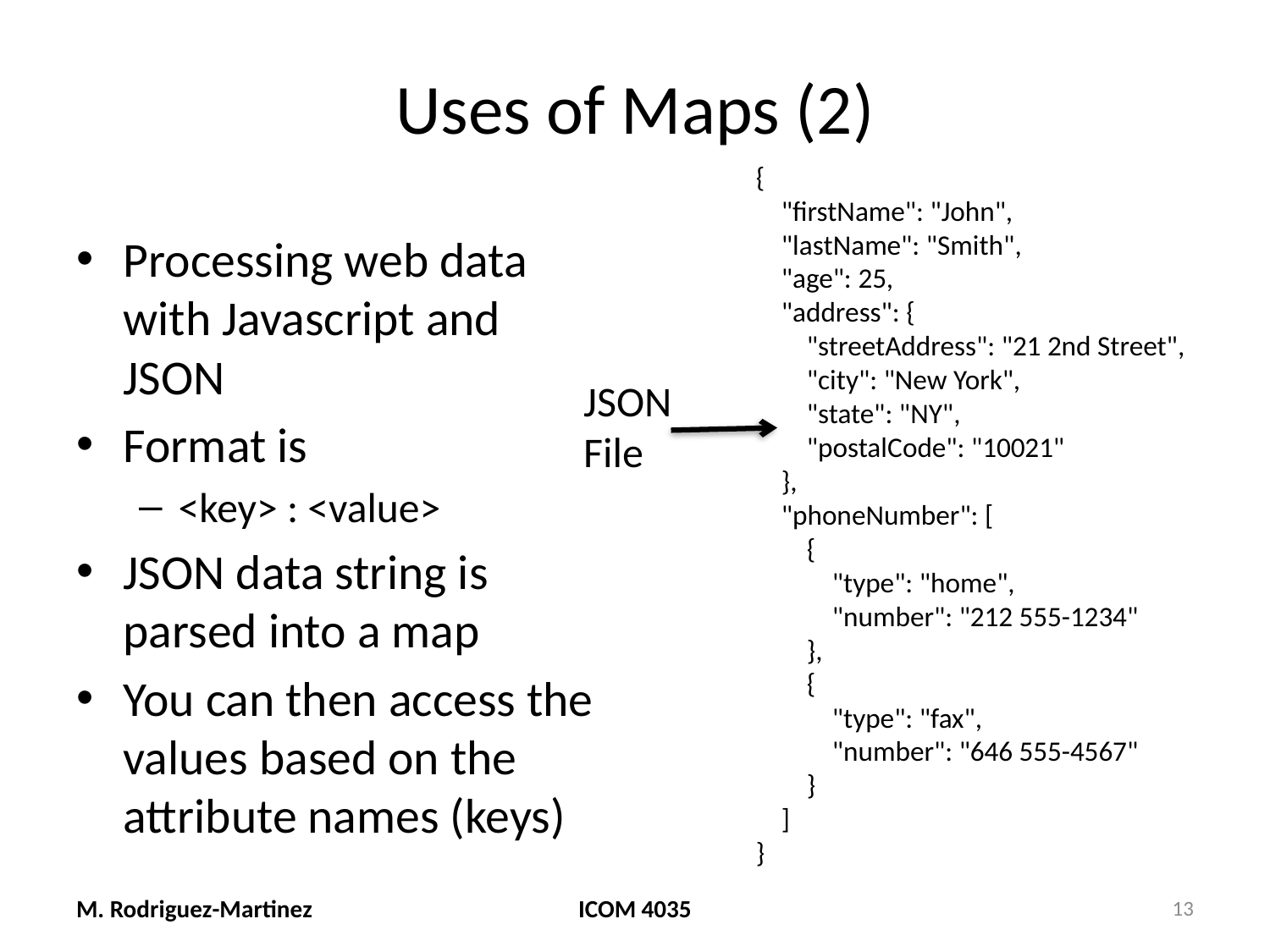

# Uses of Maps (2)
{
    "firstName": "John",
    "lastName": "Smith",
    "age": 25,
    "address": {
        "streetAddress": "21 2nd Street",
        "city": "New York",
        "state": "NY",
        "postalCode": "10021"
    },
    "phoneNumber": [
        {
            "type": "home",
            "number": "212 555-1234"
        },
        {
            "type": "fax",
            "number": "646 555-4567"
        }
    ]
}

Processing web data with Javascript and JSON
Format is
<key> : <value>
JSON data string is parsed into a map
You can then access the values based on the attribute names (keys)
JSON
File
M. Rodriguez-Martinez
ICOM 4035
13